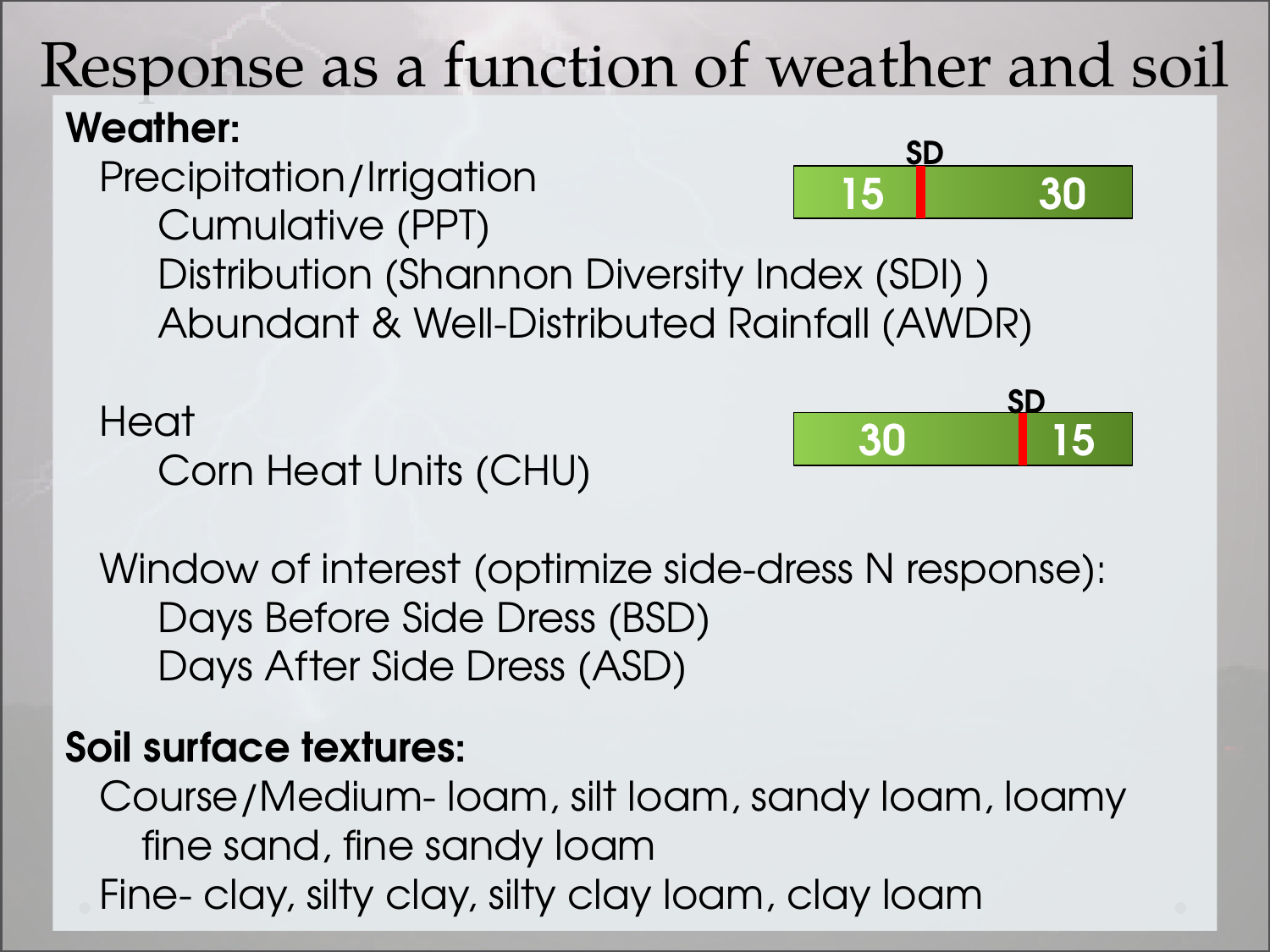

# Response as a function of weather and soil
Weather:
   Precipitation/Irrigation
	Cumulative (PPT)
	Distribution (Shannon Diversity Index (SDI) )
	Abundant & Well-Distributed Rainfall (AWDR)

   Heat
	Corn Heat Units (CHU)

   Window of interest (optimize side-dress N response):
	Days Before Side Dress (BSD)
	Days After Side Dress (ASD)

Soil surface textures:
   Course/Medium- loam, silt loam, sandy loam, loamy fine sand, fine sandy loam
   Fine- clay, silty clay, silty clay loam, clay loam
SD
   15             30
SD
     30            15